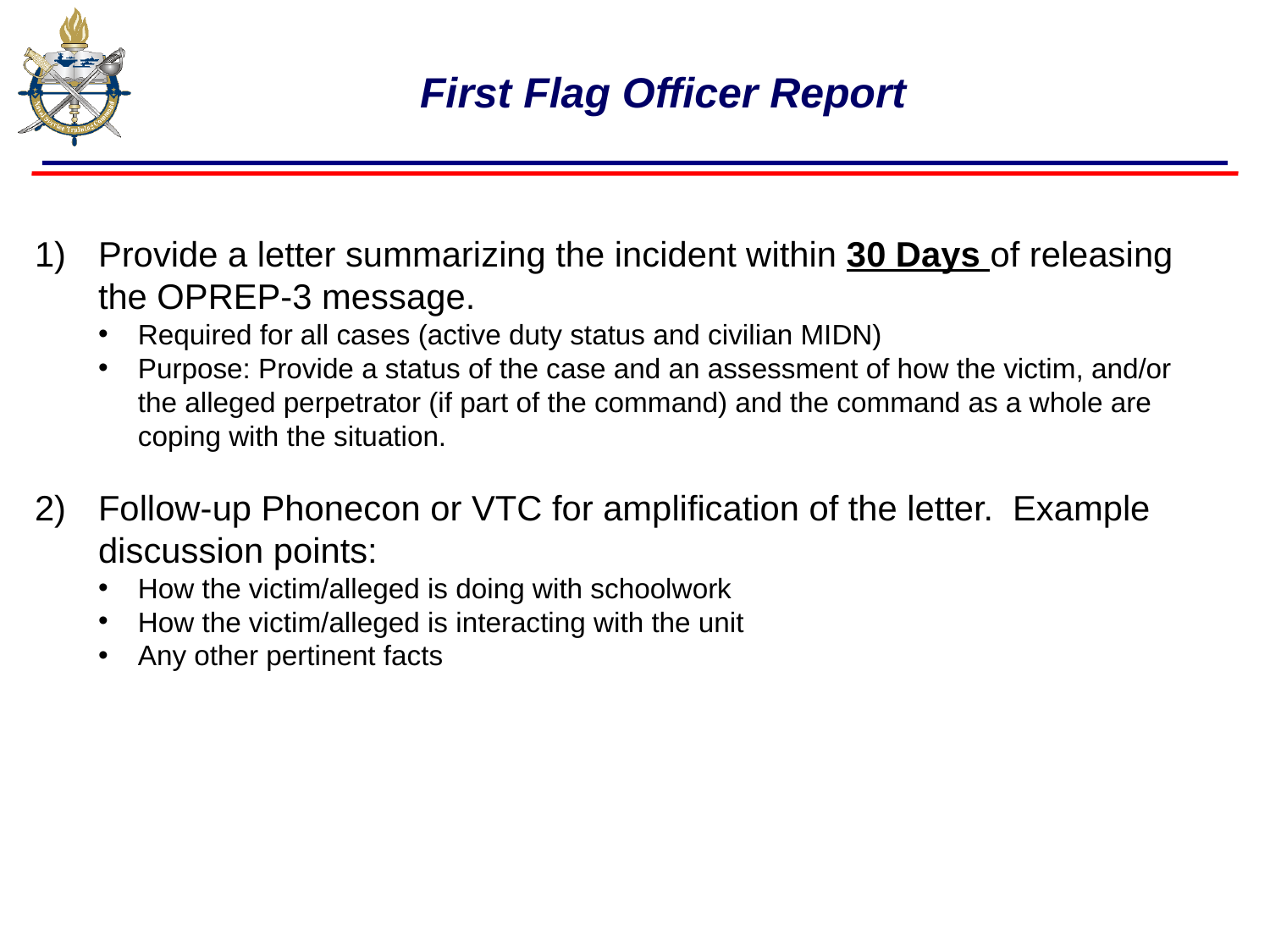

# First Flag Officer Report

Provide a letter summarizing the incident within 30 Days of releasing the OPREP-3 message.
Required for all cases (active duty status and civilian MIDN)
Purpose: Provide a status of the case and an assessment of how the victim, and/or the alleged perpetrator (if part of the command) and the command as a whole are coping with the situation.

Follow-up Phonecon or VTC for amplification of the letter.  Example discussion points:
How the victim/alleged is doing with schoolwork
How the victim/alleged is interacting with the unit
Any other pertinent facts